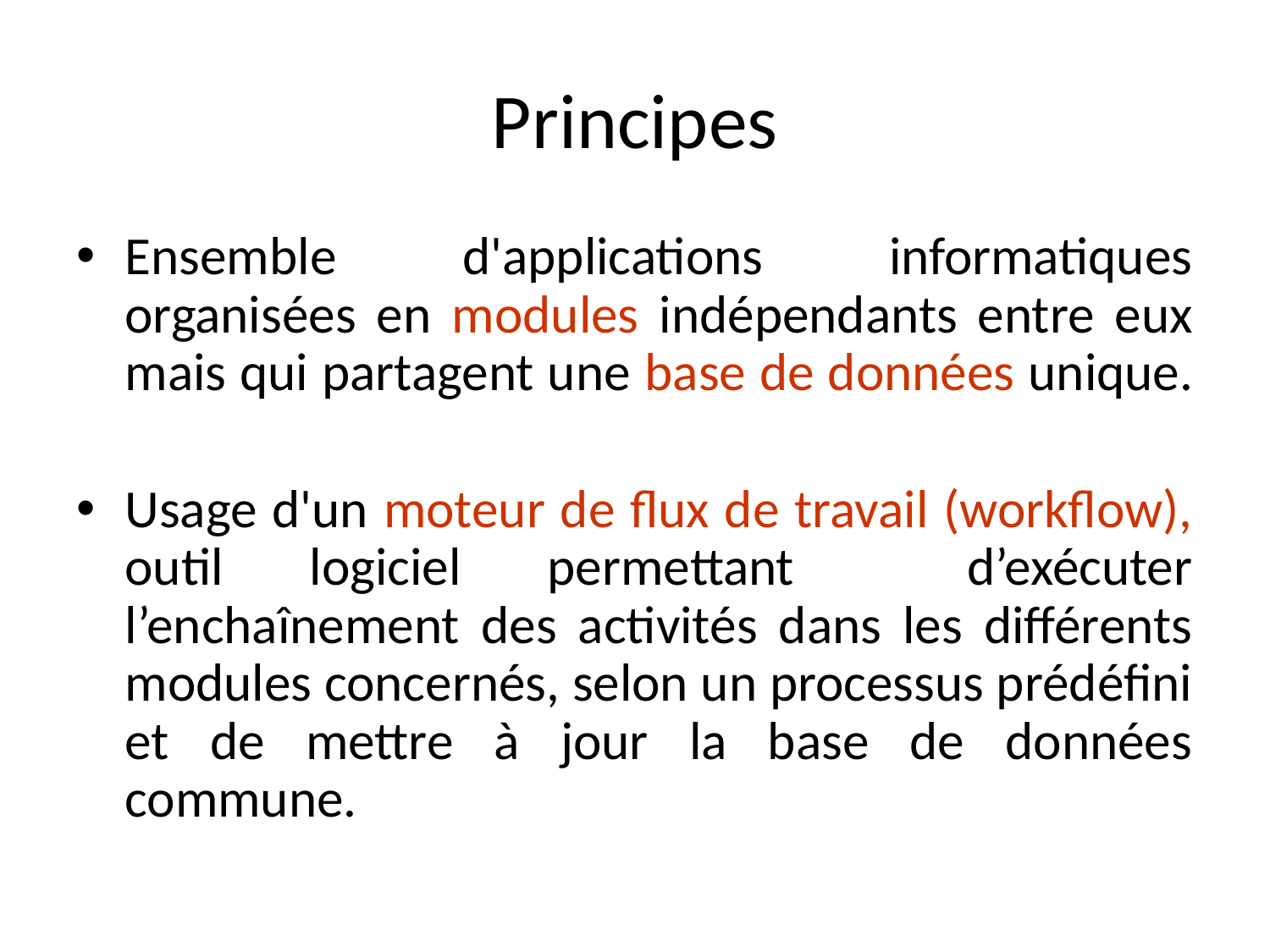

# Principes
Ensemble d'applications informatiques organisées en modules indépendants entre eux mais qui partagent une base de données unique.

Usage d'un moteur de flux de travail (workflow), outil logiciel permettant  d’exécuter l’enchaînement des activités dans les différents modules concernés, selon un processus prédéfini et de mettre à jour la base de données commune.